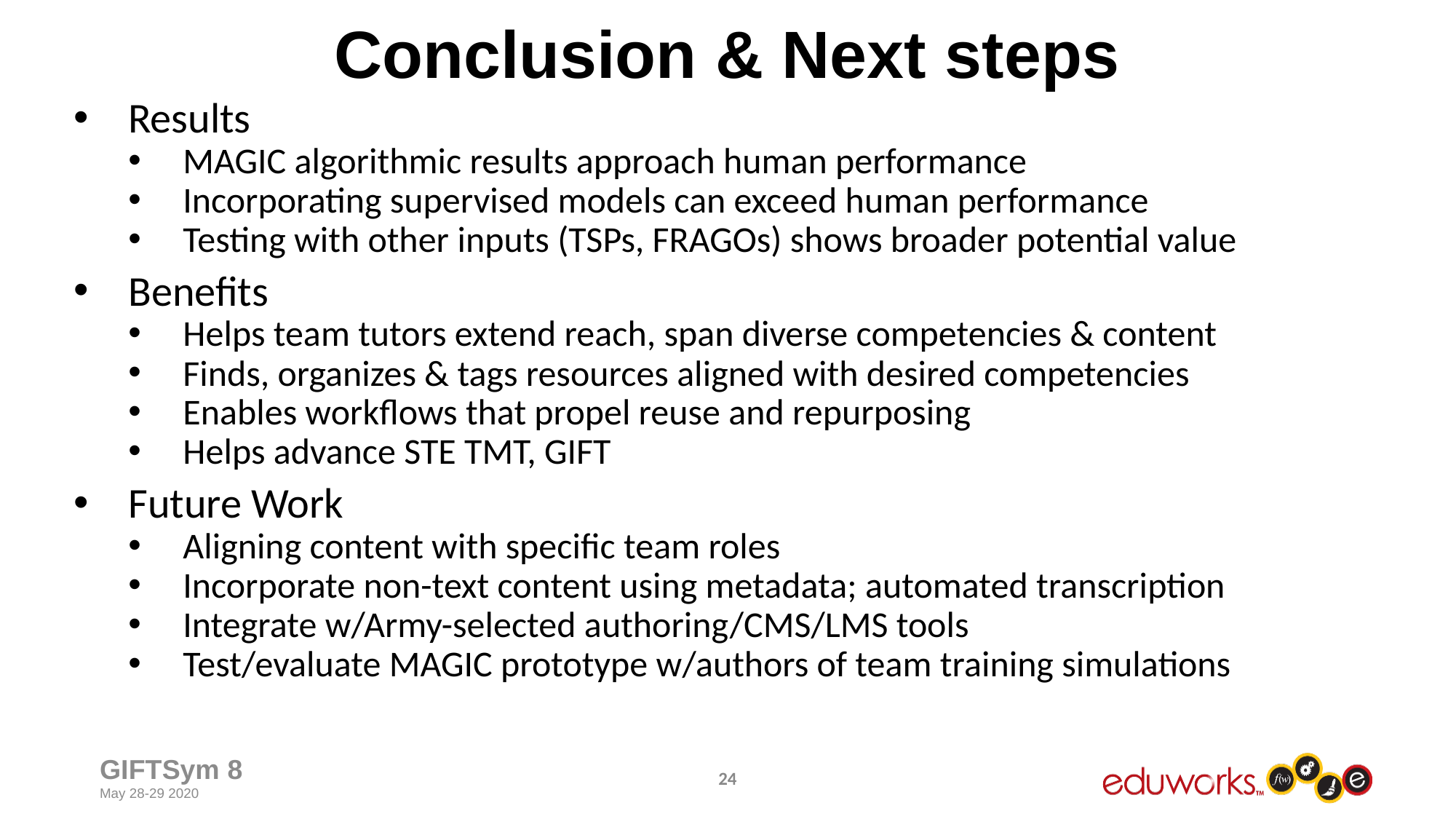

# Conclusion & Next steps
Results
MAGIC algorithmic results approach human performance
Incorporating supervised models can exceed human performance
Testing with other inputs (TSPs, FRAGOs) shows broader potential value
Benefits
Helps team tutors extend reach, span diverse competencies & content
Finds, organizes & tags resources aligned with desired competencies
Enables workflows that propel reuse and repurposing
Helps advance STE TMT, GIFT
Future Work
Aligning content with specific team roles
Incorporate non-text content using metadata; automated transcription
Integrate w/Army-selected authoring/CMS/LMS tools
Test/evaluate MAGIC prototype w/authors of team training simulations
24